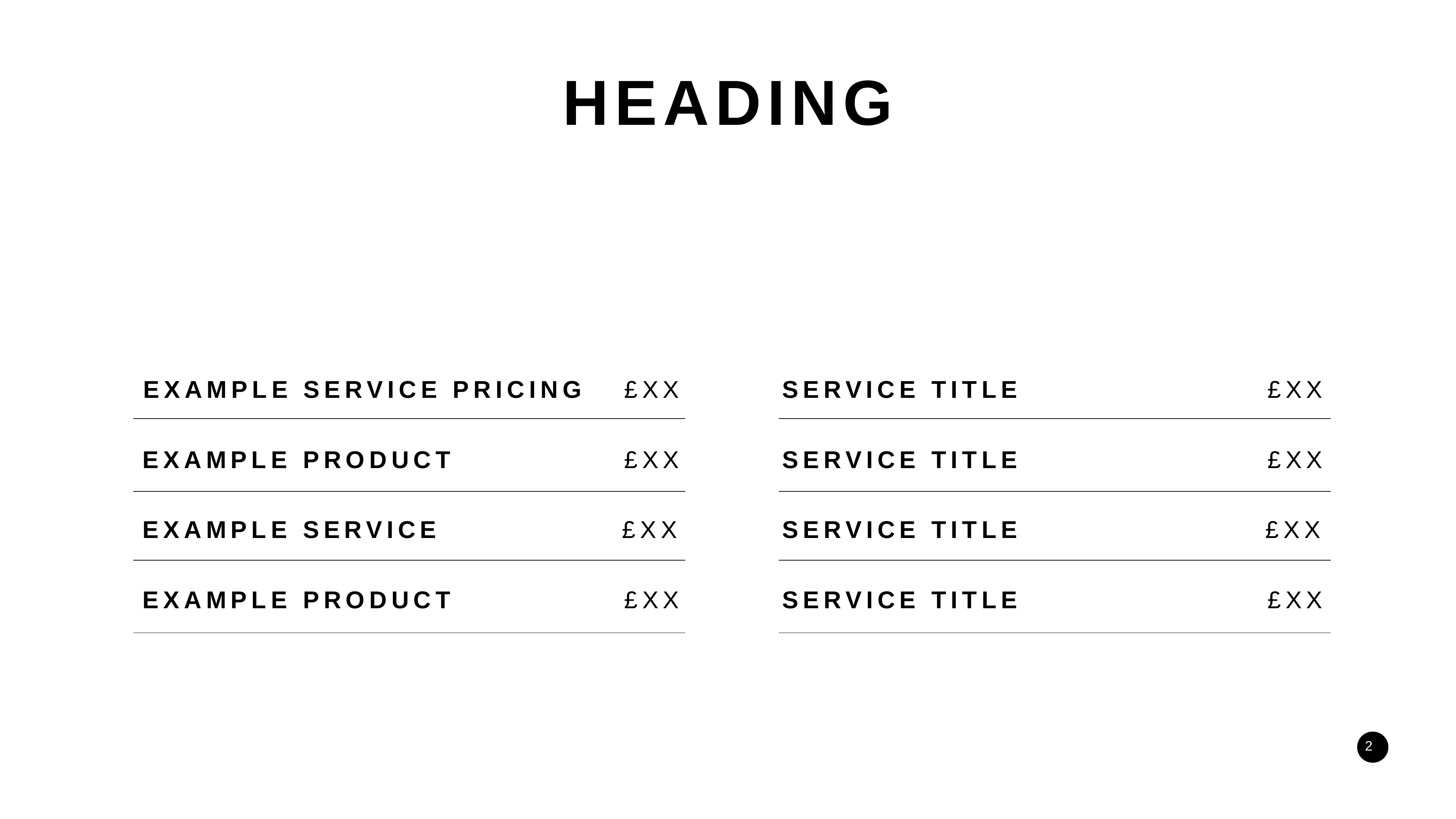

HEADING
EXAMPLE SERVICE PRICING

£XX
SERVICE TITLE
£XX
EXAMPLE PRODUCT
£XX
SERVICE TITLE
£XX
EXAMPLE SERVICE
£XX
SERVICE TITLE
£XX
EXAMPLE PRODUCT
£XX
SERVICE TITLE
£XX